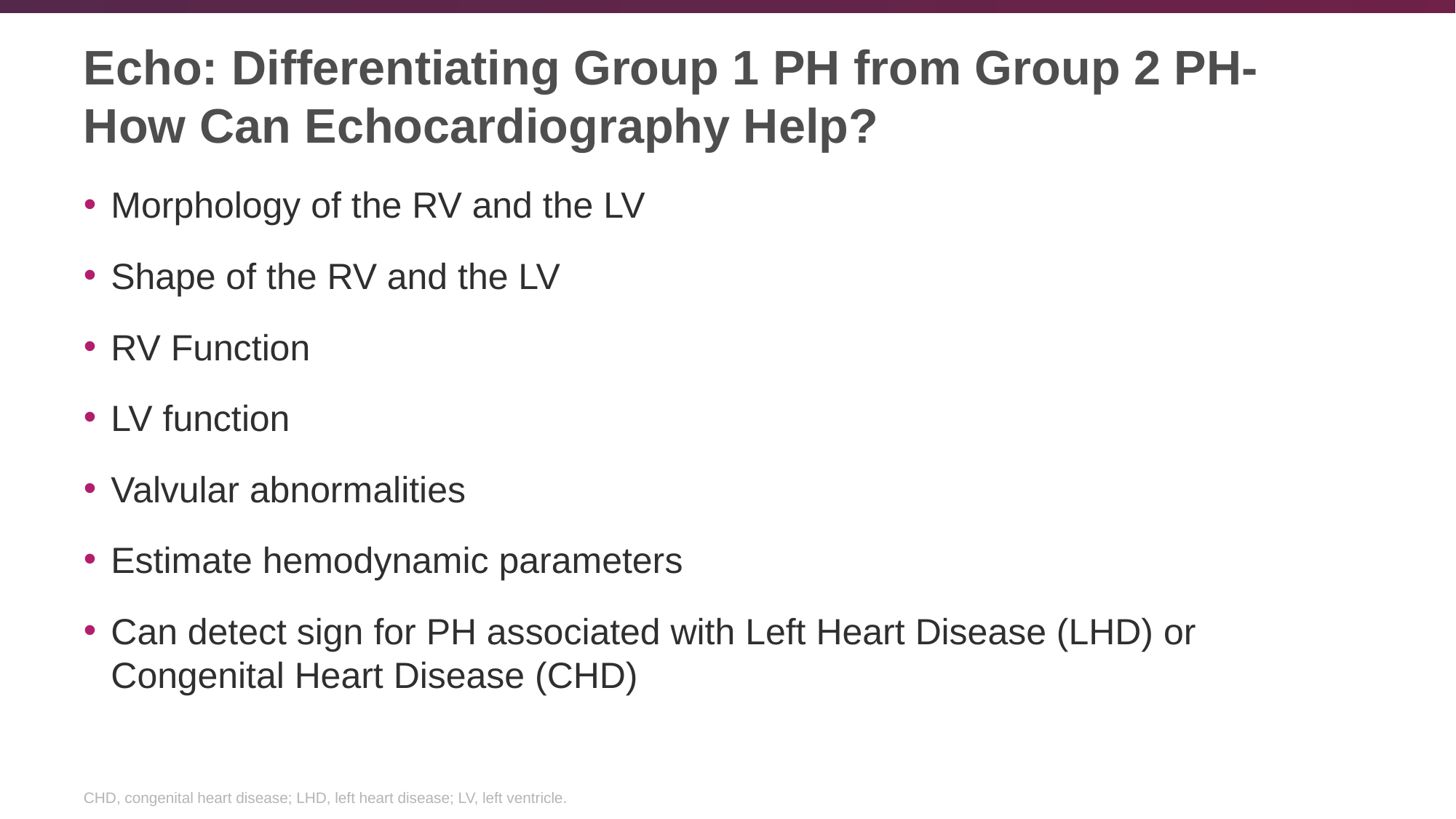

# Echo: Differentiating Group 1 PH from Group 2 PH-How Can Echocardiography Help?
Morphology of the RV and the LV
Shape of the RV and the LV
RV Function
LV function
Valvular abnormalities
Estimate hemodynamic parameters
Can detect sign for PH associated with Left Heart Disease (LHD) or Congenital Heart Disease (CHD)
CHD, congenital heart disease; LHD, left heart disease; LV, left ventricle.